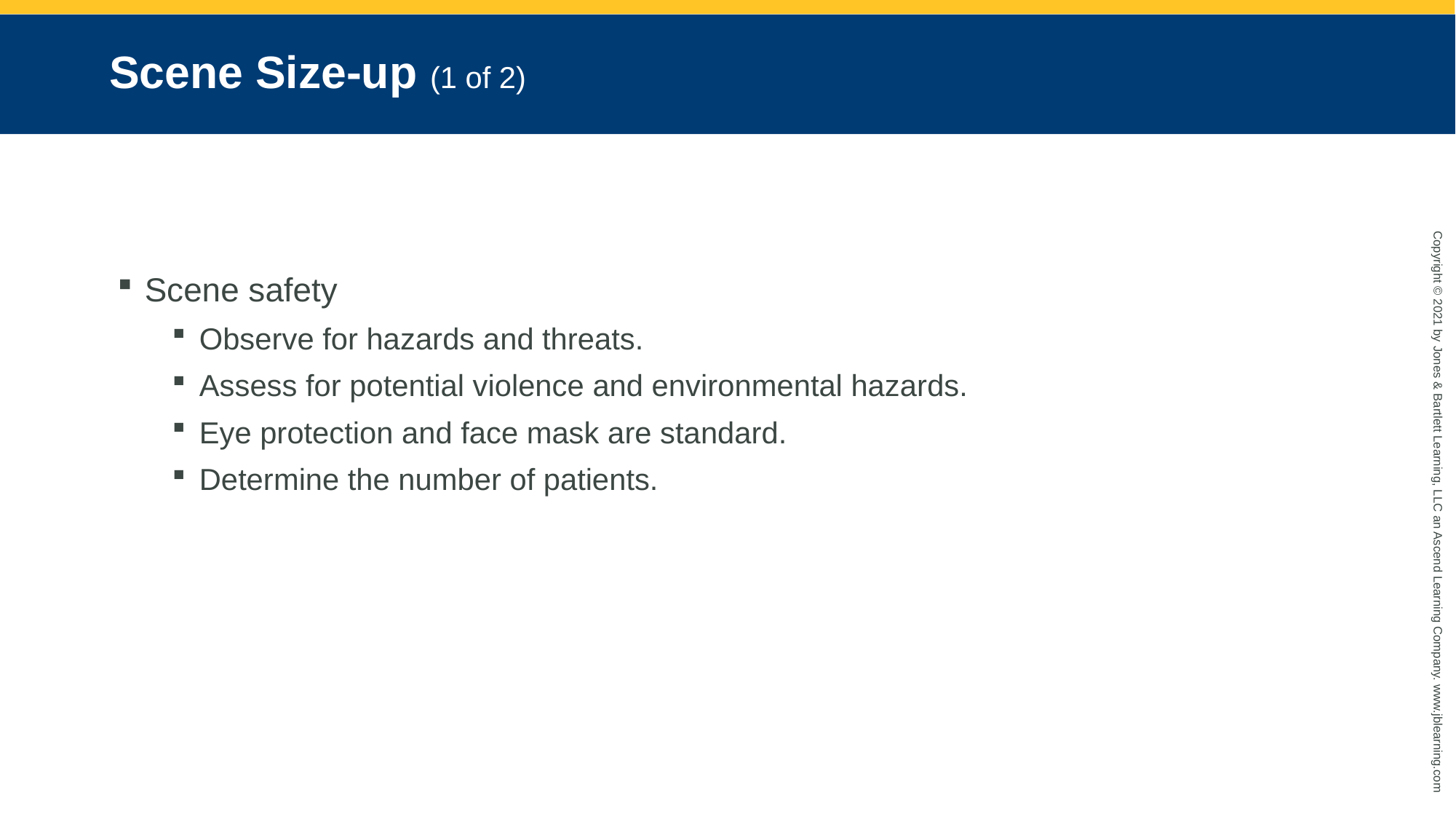

# Scene Size-up (1 of 2)
Scene safety
Observe for hazards and threats.
Assess for potential violence and environmental hazards.
Eye protection and face mask are standard.
Determine the number of patients.